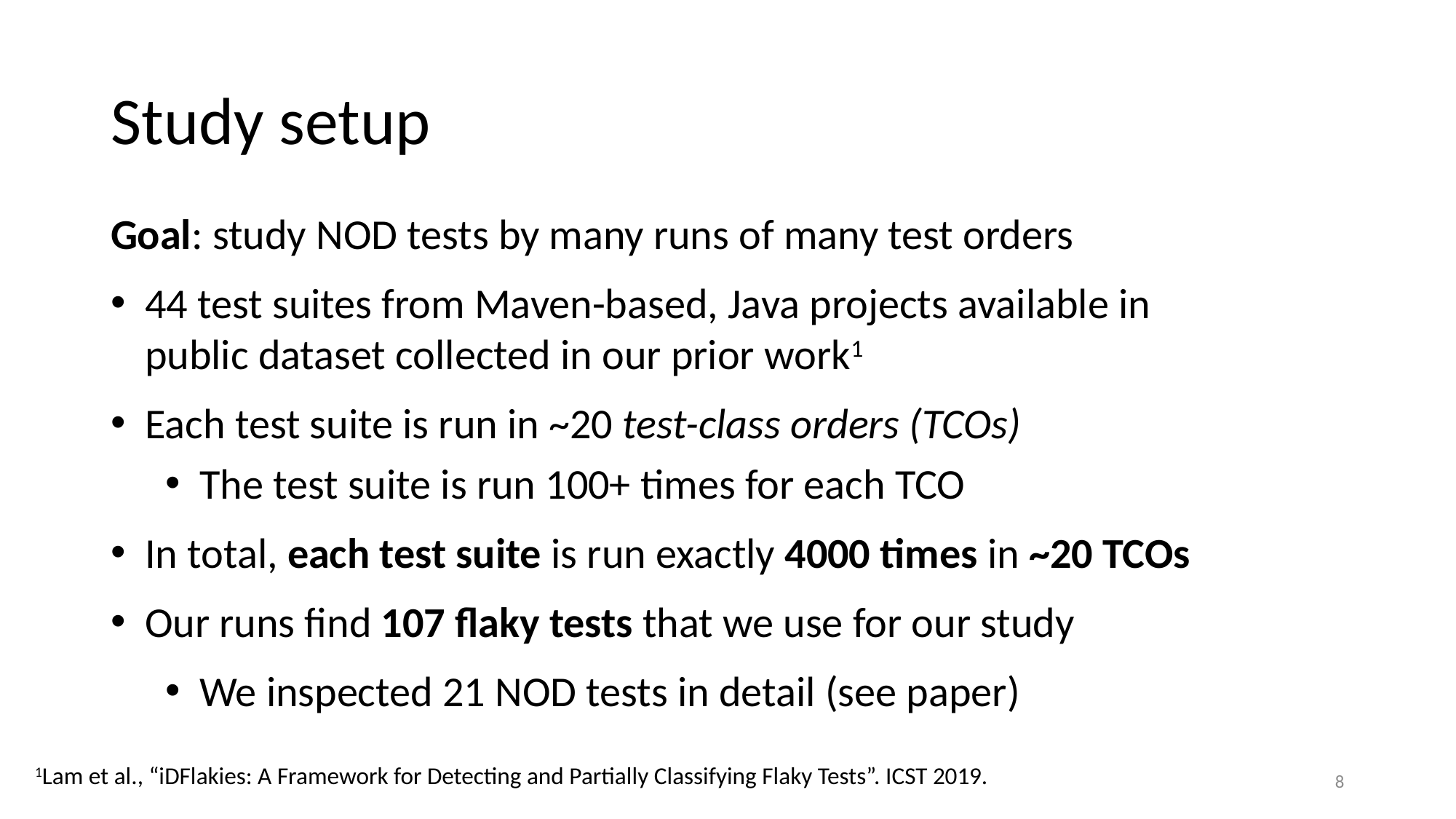

# Study setup
Goal: study NOD tests by many runs of many test orders
44 test suites from Maven-based, Java projects available in
public dataset collected in our prior work1
Each test suite is run in ~20 test-class orders (TCOs)
The test suite is run 100+ times for each TCO
In total, each test suite is run exactly 4000 times in ~20 TCOs
Our runs find 107 flaky tests that we use for our study
We inspected 21 NOD tests in detail (see paper)

1Lam et al., “iDFlakies: A Framework for Detecting and Partially Classifying Flaky Tests”. ICST 2019.
8